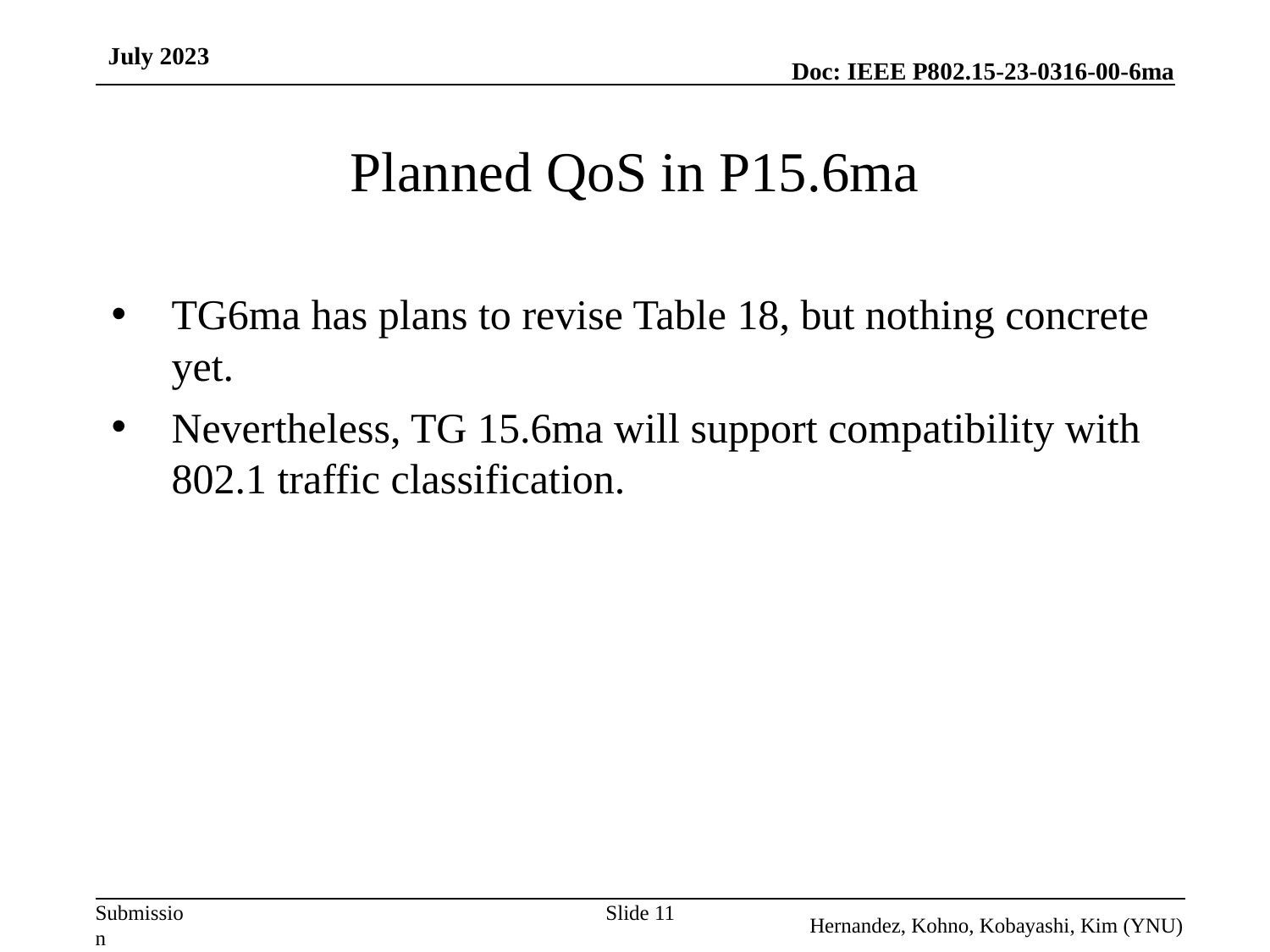

July 2023
# Planned QoS in P15.6ma
TG6ma has plans to revise Table 18, but nothing concrete yet.
Nevertheless, TG 15.6ma will support compatibility with 802.1 traffic classification.

Slide 11
Hernandez, Kohno, Kobayashi, Kim (YNU)